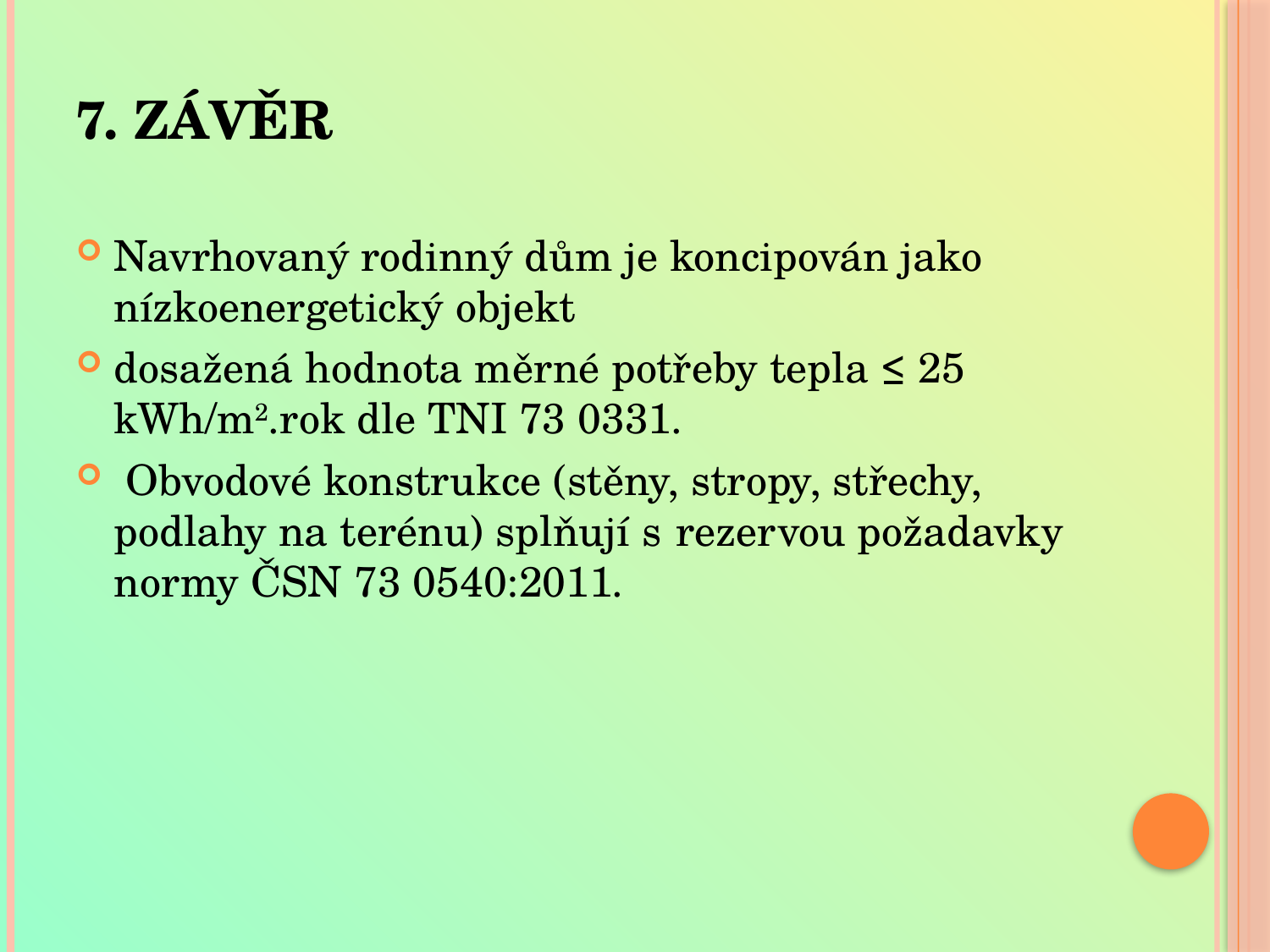

# 7. Závěr
Navrhovaný rodinný dům je koncipován jako nízkoenergetický objekt
dosažená hodnota měrné potřeby tepla ≤ 25 kWh/m2.rok dle TNI 73 0331.
 Obvodové konstrukce (stěny, stropy, střechy, podlahy na terénu) splňují s rezervou požadavky normy ČSN 73 0540:2011.